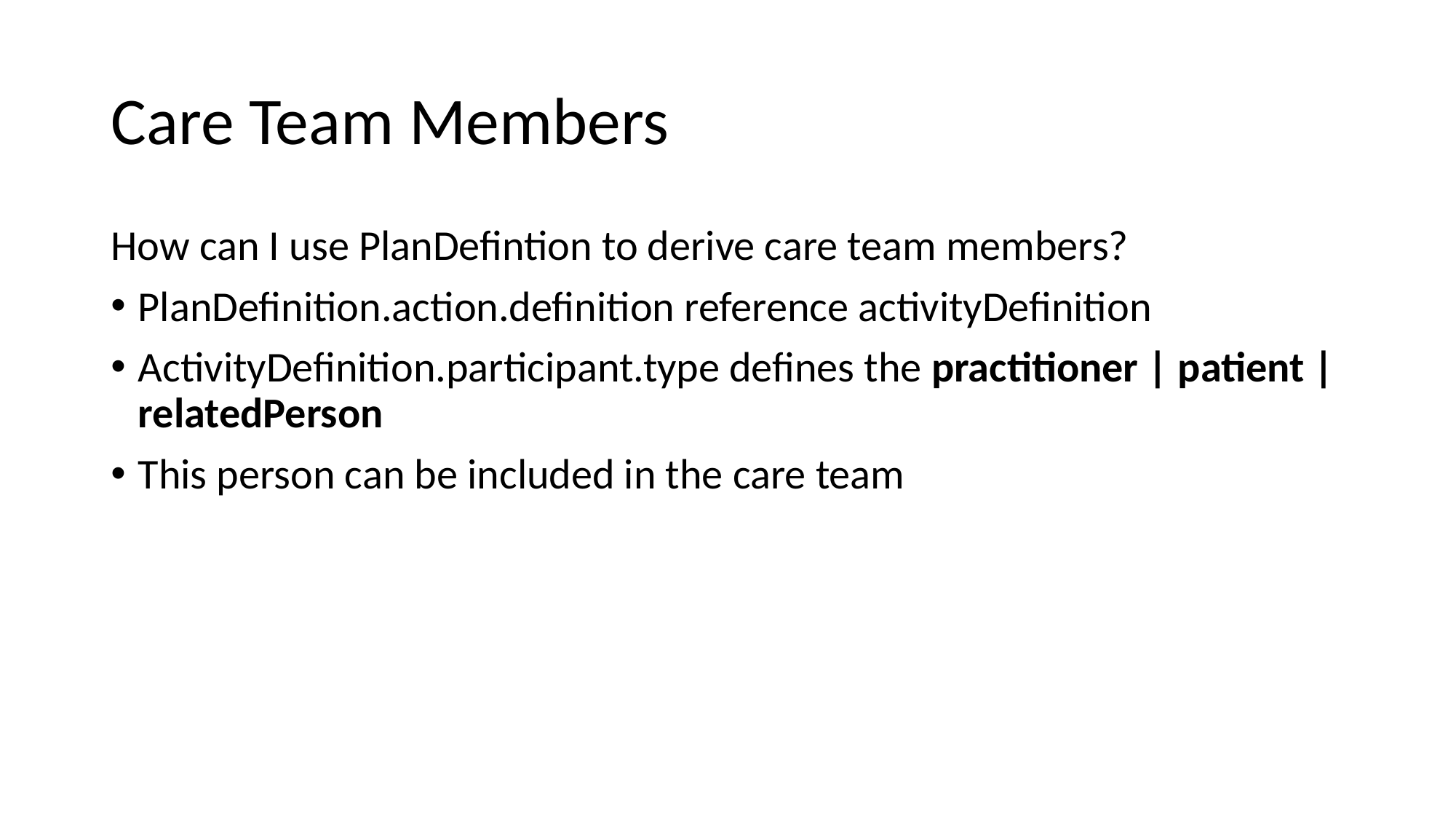

# Care Team Members
How can I use PlanDefintion to derive care team members?
PlanDefinition.action.definition reference activityDefinition
ActivityDefinition.participant.type defines the practitioner | patient |relatedPerson
This person can be included in the care team